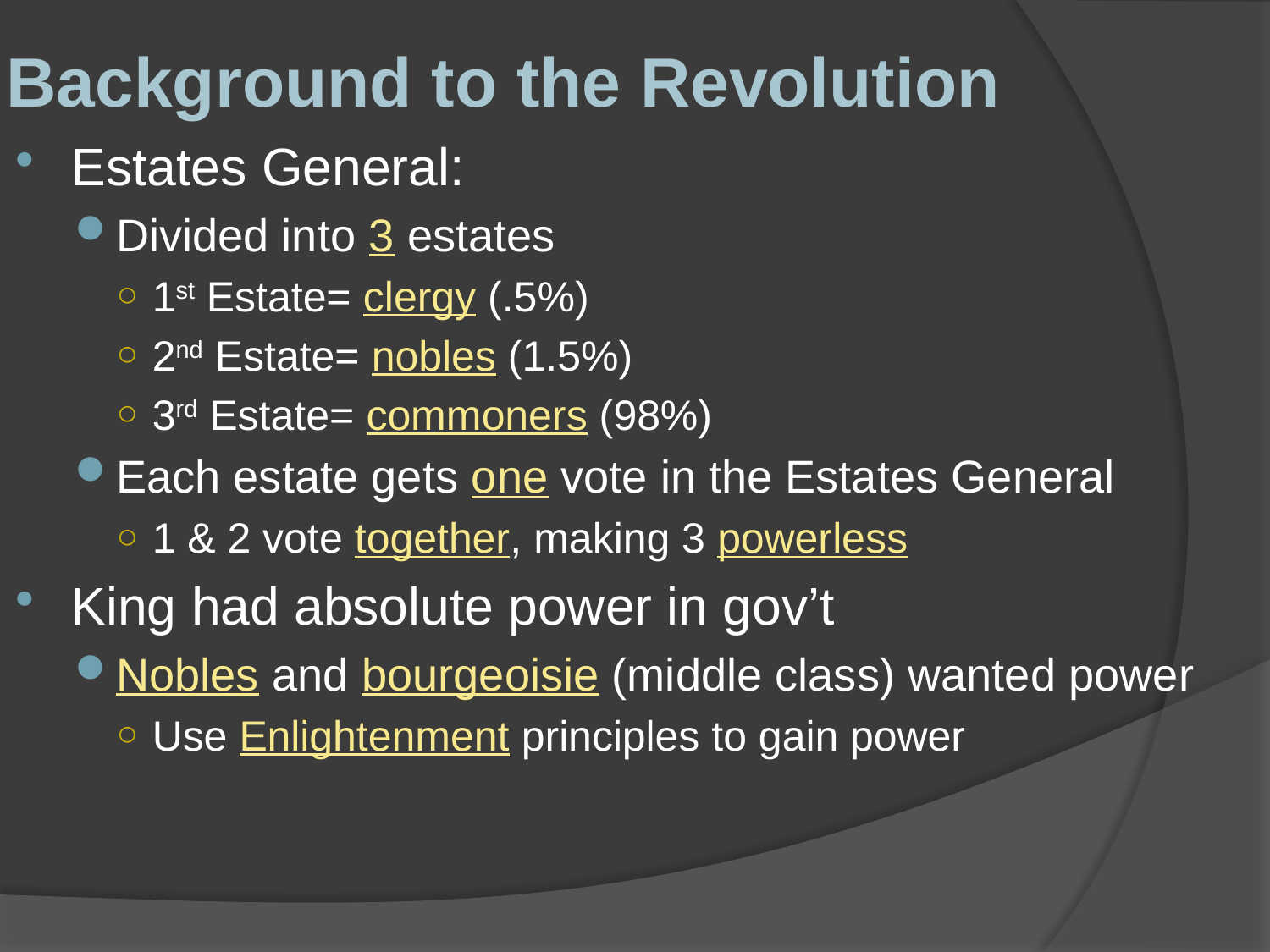

# Background to the Revolution
Estates General:
Divided into 3 estates
1st Estate= clergy (.5%)
2nd Estate= nobles (1.5%)
3rd Estate= commoners (98%)
Each estate gets one vote in the Estates General
1 & 2 vote together, making 3 powerless
King had absolute power in gov’t
Nobles and bourgeoisie (middle class) wanted power
Use Enlightenment principles to gain power